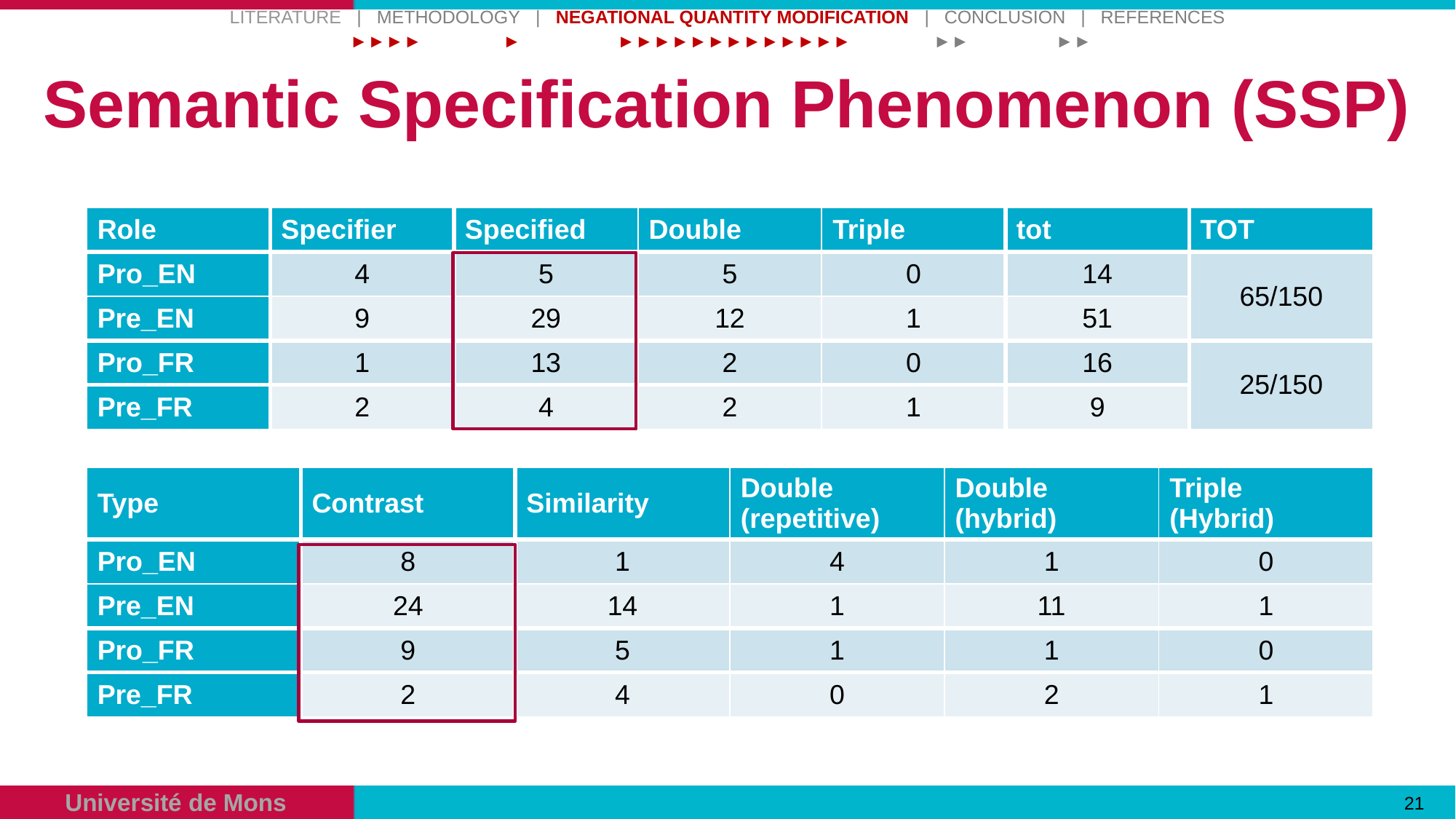

Literature   |   Methodology   |   Negational Quantity Modification   |   Conclusion   |   References
 ►►►►                ►                   ►►►►►►►►►►►►►                ►►                 ►►
# Semantic Specification Phenomenon (SSP)
| Role | Specifier | Specified | Double | Triple | tot | TOT |
| --- | --- | --- | --- | --- | --- | --- |
| Pro\_EN | 4 | 5 | 5 | 0 | 14 | 65/150 |
| Pre\_EN | 9 | 29 | 12 | 1 | 51 |  |
| Pro\_FR | 1 | 13 | 2 | 0 | 16 | 25/150 |
| Pre\_FR | 2 | 4 | 2 | 1 | 9 |  |

| Type | Contrast | Similarity | Double (repetitive) | Double (hybrid) | Triple (Hybrid) |
| --- | --- | --- | --- | --- | --- |
| Pro\_EN | 8 | 1 | 4 | 1 | 0 |
| Pre\_EN | 24 | 14 | 1 | 11 | 1 |
| Pro\_FR | 9 | 5 | 1 | 1 | 0 |
| Pre\_FR | 2 | 4 | 0 | 2 | 1 |

21